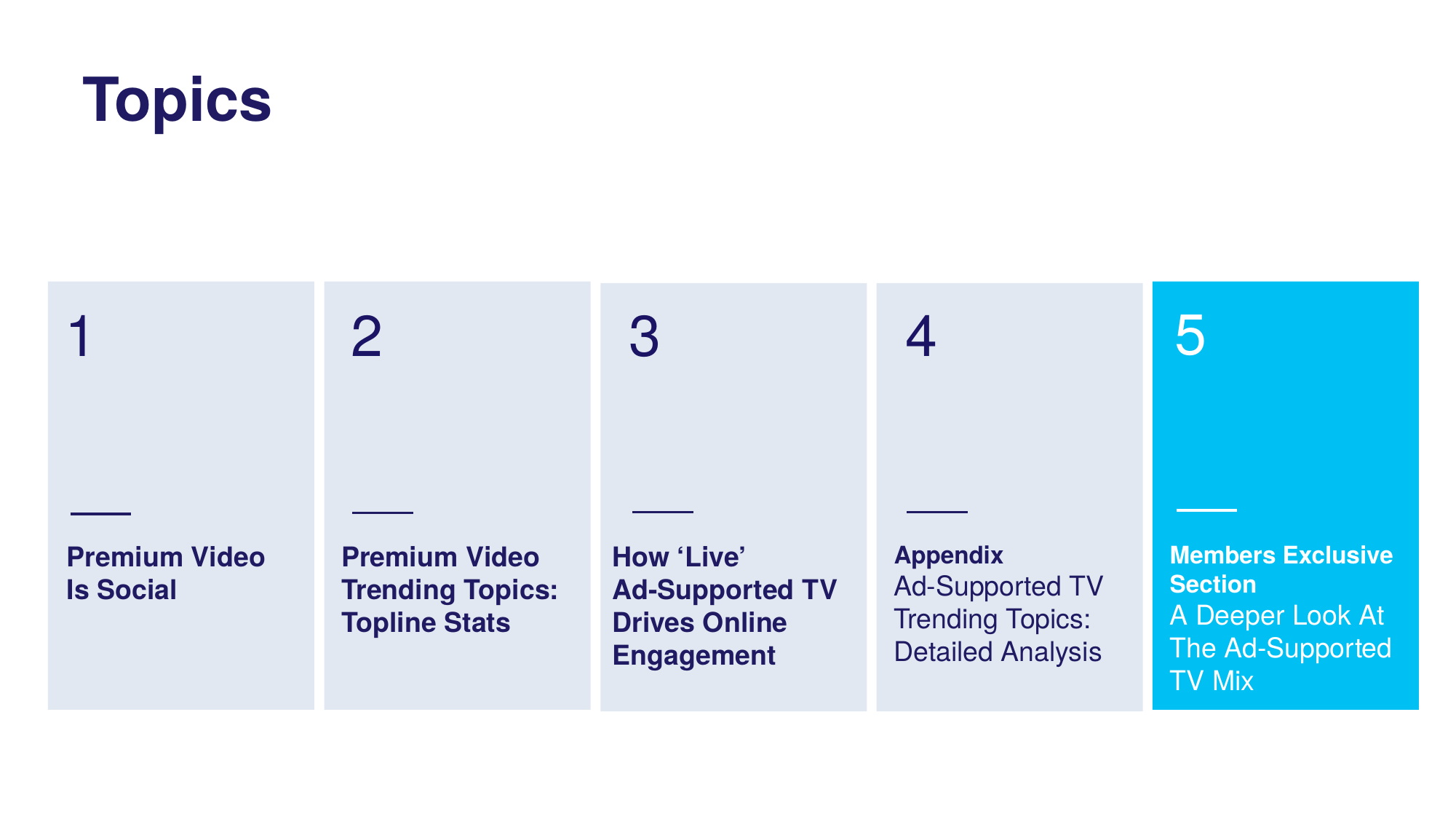

Topics

5
1
2
3
4
Premium Video Is Social
Premium Video Trending Topics: Topline Stats
How ‘Live’
Ad-Supported TV Drives Online Engagement
Appendix
Ad-Supported TV Trending Topics: Detailed Analysis
Members Exclusive Section
A Deeper Look At
The Ad-Supported TV Mix